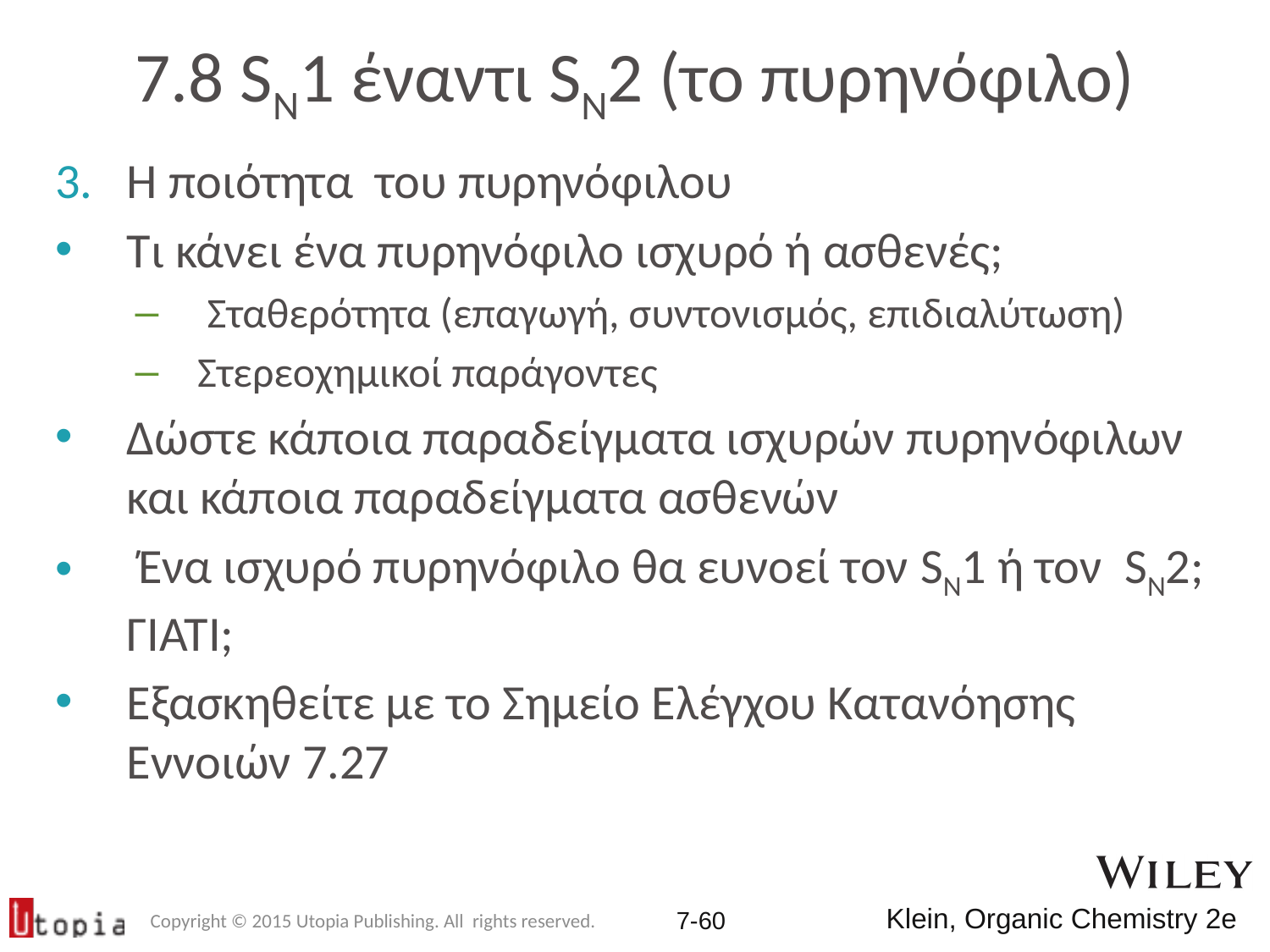

# 7.8 SN1 έναντι SN2 (το πυρηνόφιλο)
Η ποιότητα  του πυρηνόφιλου
Τι κάνει ένα πυρηνόφιλο ισχυρό ή ασθενές;
 Σταθερότητα (επαγωγή, συντονισμός, επιδιαλύτωση)
Στερεοχημικοί παράγοντες
Δώστε κάποια παραδείγματα ισχυρών πυρηνόφιλων και κάποια παραδείγματα ασθενών
 Ένα ισχυρό πυρηνόφιλο θα ευνοεί τον SN1 ή τον  SN2; ΓΙΑΤΙ;
Εξασκηθείτε με το Σημείο Ελέγχου Κατανόησης Εννοιών 7.27

Copyright © 2015 Utopia Publishing. All  rights reserved.
7-60
Klein, Organic Chemistry 2e